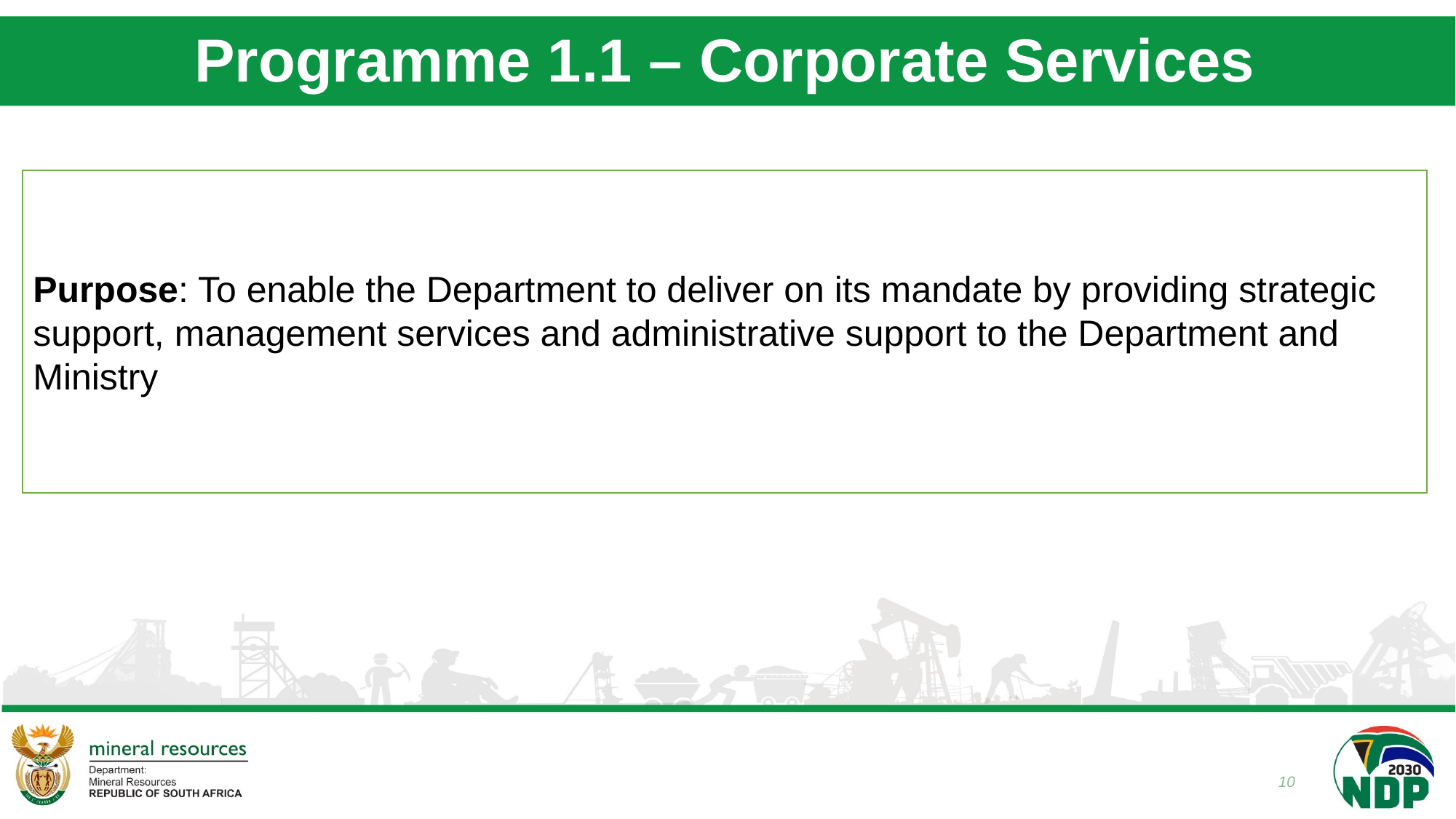

# Programme 1.1 – Corporate Services
Purpose: To enable the Department to deliver on its mandate by providing strategic support, management services and administrative support to the Department and Ministry
10